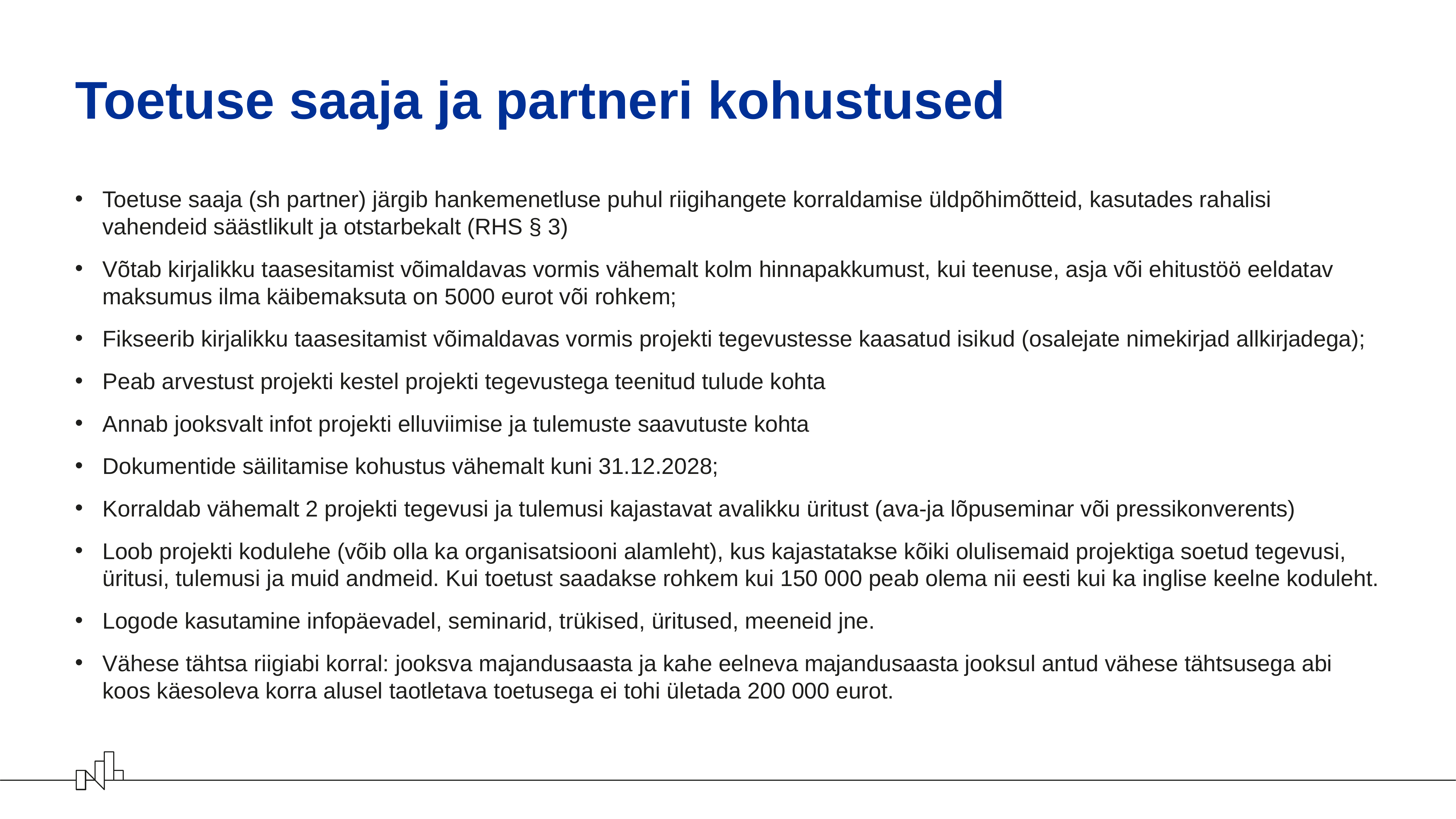

# Toetuse saaja ja partneri kohustused
Toetuse saaja (sh partner) järgib hankemenetluse puhul riigihangete korraldamise üldpõhimõtteid, kasutades rahalisi vahendeid säästlikult ja otstarbekalt (RHS § 3)
Võtab kirjalikku taasesitamist võimaldavas vormis vähemalt kolm hinnapakkumust, kui teenuse, asja või ehitustöö eeldatav maksumus ilma käibemaksuta on 5000 eurot või rohkem;
Fikseerib kirjalikku taasesitamist võimaldavas vormis projekti tegevustesse kaasatud isikud (osalejate nimekirjad allkirjadega);
Peab arvestust projekti kestel projekti tegevustega teenitud tulude kohta
Annab jooksvalt infot projekti elluviimise ja tulemuste saavutuste kohta
Dokumentide säilitamise kohustus vähemalt kuni 31.12.2028;
Korraldab vähemalt 2 projekti tegevusi ja tulemusi kajastavat avalikku üritust (ava-ja lõpuseminar või pressikonverents)
Loob projekti kodulehe (võib olla ka organisatsiooni alamleht), kus kajastatakse kõiki olulisemaid projektiga soetud tegevusi, üritusi, tulemusi ja muid andmeid. Kui toetust saadakse rohkem kui 150 000 peab olema nii eesti kui ka inglise keelne koduleht.
Logode kasutamine infopäevadel, seminarid, trükised, üritused, meeneid jne.
Vähese tähtsa riigiabi korral: jooksva majandusaasta ja kahe eelneva majandusaasta jooksul antud vähese tähtsusega abi koos käesoleva korra alusel taotletava toetusega ei tohi ületada 200 000 eurot.